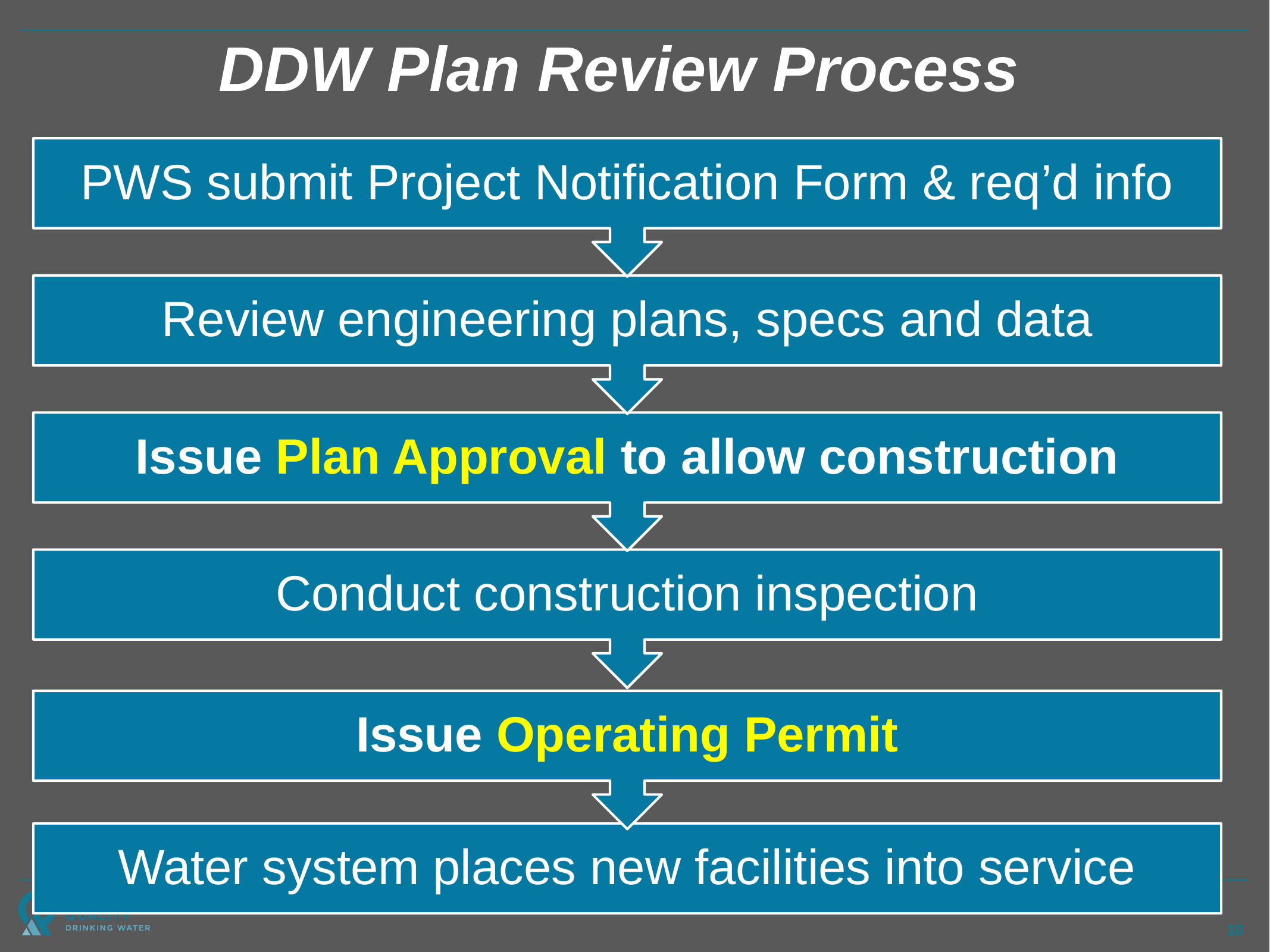

# DDW Plan Review Process
Water system places new facilities into service
Issue Operating Permit
Conduct construction inspection
Issue Plan Approval to allow construction
Review engineering plans, specs and data
PWS submit Project Notification Form & req’d info